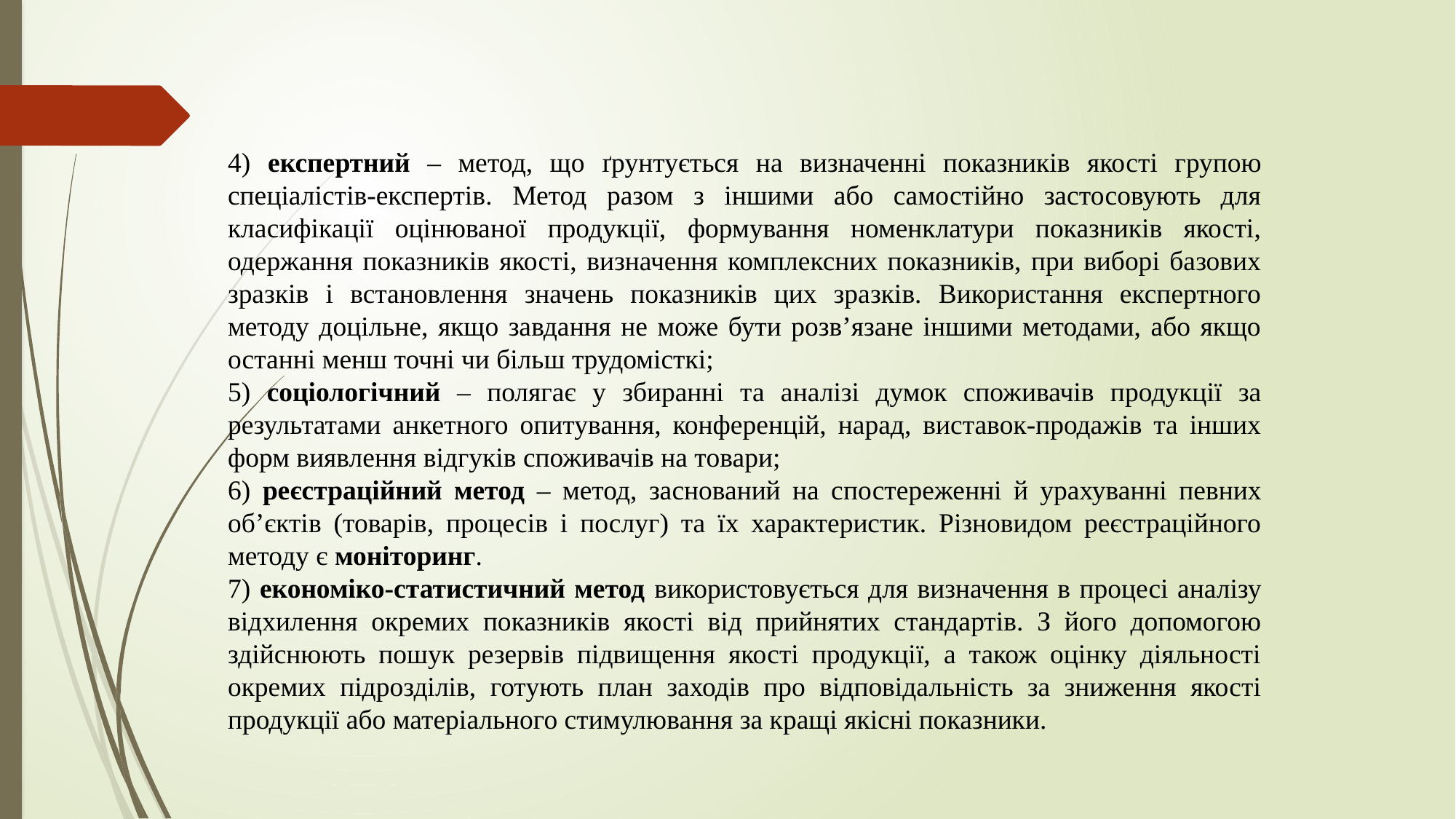

4) експертний – метод, що ґрунтується на визначенні показників якості групою спеціалістів-експертів. Метод разом з іншими або самостійно застосовують для класифікації оцінюваної продукції, формування номенклатури показників якості, одержання показників якості, визначення комплексних показників, при виборі базових зразків і встановлення значень показників цих зразків. Використання експертного методу доцільне, якщо завдання не може бути розв’язане іншими методами, або якщо останні менш точні чи більш трудомісткі;
5) соціологічний – полягає у збиранні та аналізі думок споживачів продукції за результатами анкетного опитування, конференцій, нарад, виставок-продажів та інших форм виявлення відгуків споживачів на товари;
6) реєстраційний метод – метод, заснований на спостереженні й урахуванні певних об’єктів (товарів, процесів і послуг) та їх характеристик. Різновидом реєстраційного методу є моніторинг.
7) економіко-статистичний метод використовується для визначення в процесі аналізу відхилення окремих показників якості від прийнятих стандартів. З його допомогою здійснюють пошук резервів підвищення якості продукції, а також оцінку діяльності окремих підрозділів, готують план заходів про відповідальність за зниження якості продукції або матеріального стимулювання за кращі якісні показники.